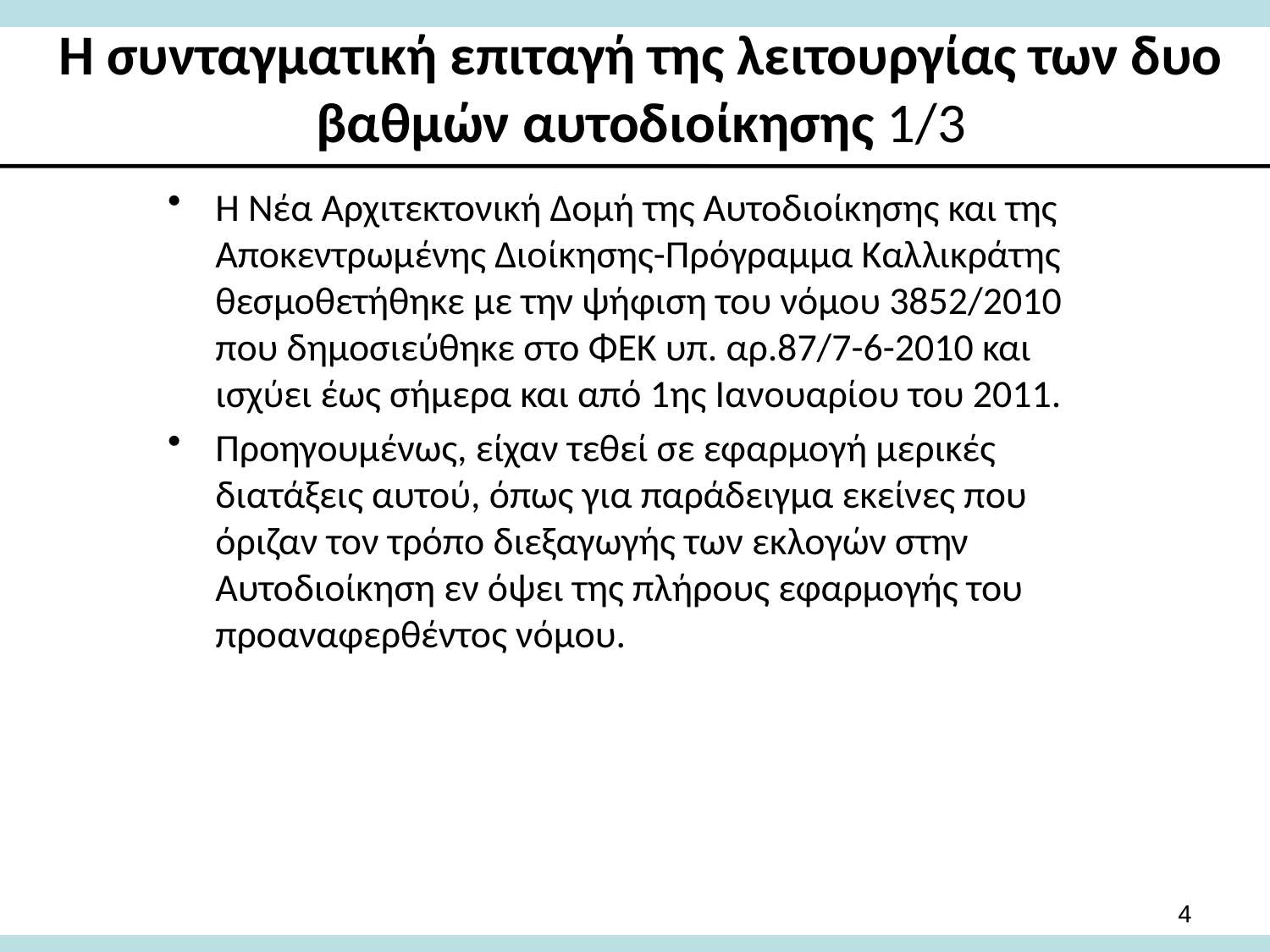

# Η συνταγματική επιταγή της λειτουργίας των δυο βαθμών αυτοδιοίκησης 1/3
Η Νέα Αρχιτεκτονική Δομή της Αυτοδιοίκησης και της Αποκεντρωμένης Διοίκησης-Πρόγραμμα Καλλικράτης θεσμοθετήθηκε με την ψήφιση του νόμου 3852/2010 που δημοσιεύθηκε στο ΦΕΚ υπ. αρ.87/7-6-2010 και ισχύει έως σήμερα και από 1ης Ιανουαρίου του 2011.
Προηγουμένως, είχαν τεθεί σε εφαρμογή μερικές διατάξεις αυτού, όπως για παράδειγμα εκείνες που όριζαν τον τρόπο διεξαγωγής των εκλογών στην Αυτοδιοίκηση εν όψει της πλήρους εφαρμογής του προαναφερθέντος νόμου.

4